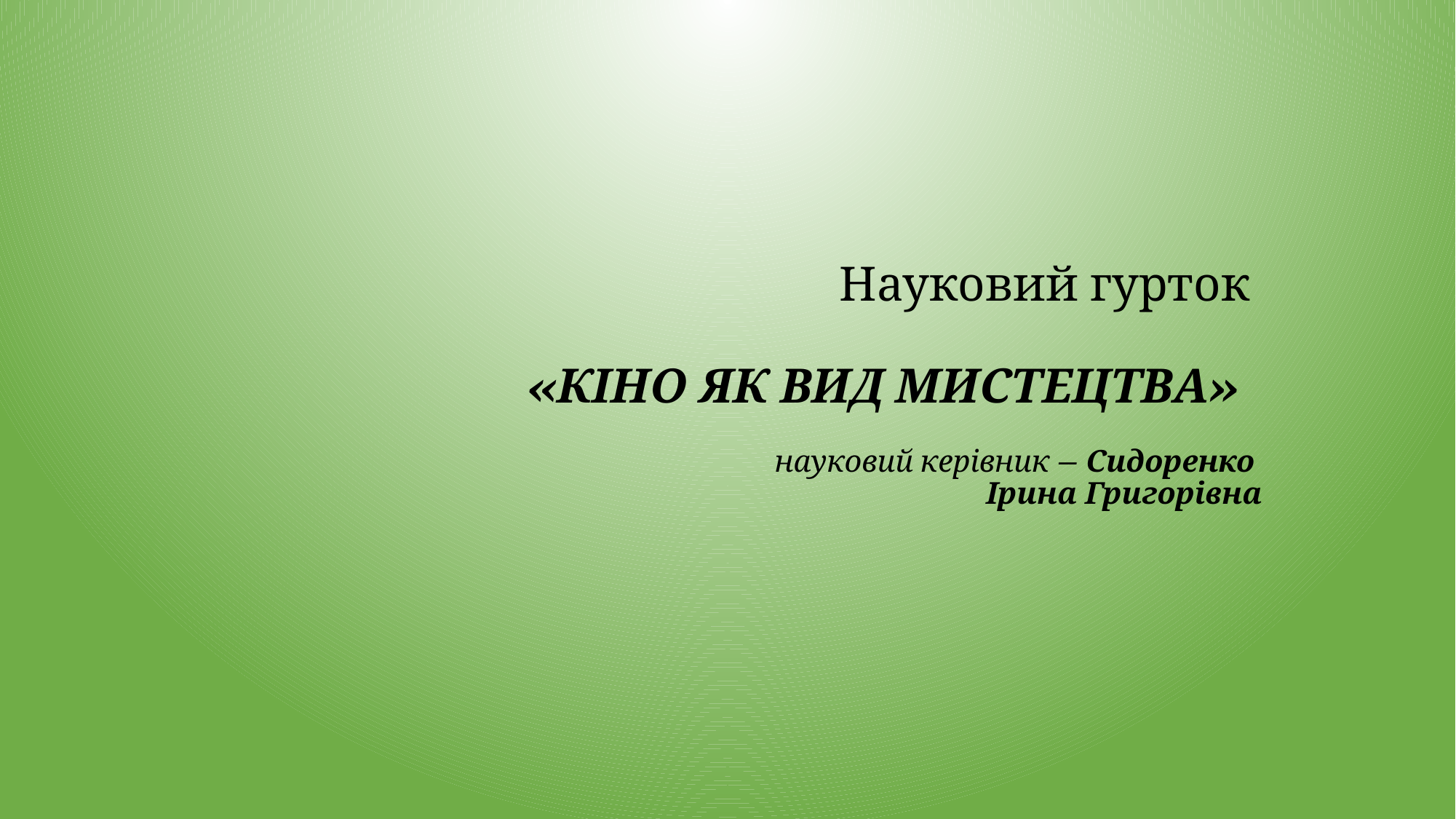

# Науковий гурток «КІНО ЯК ВИД МИСТЕЦТВА» науковий керівник – Сидоренко Ірина Григорівна